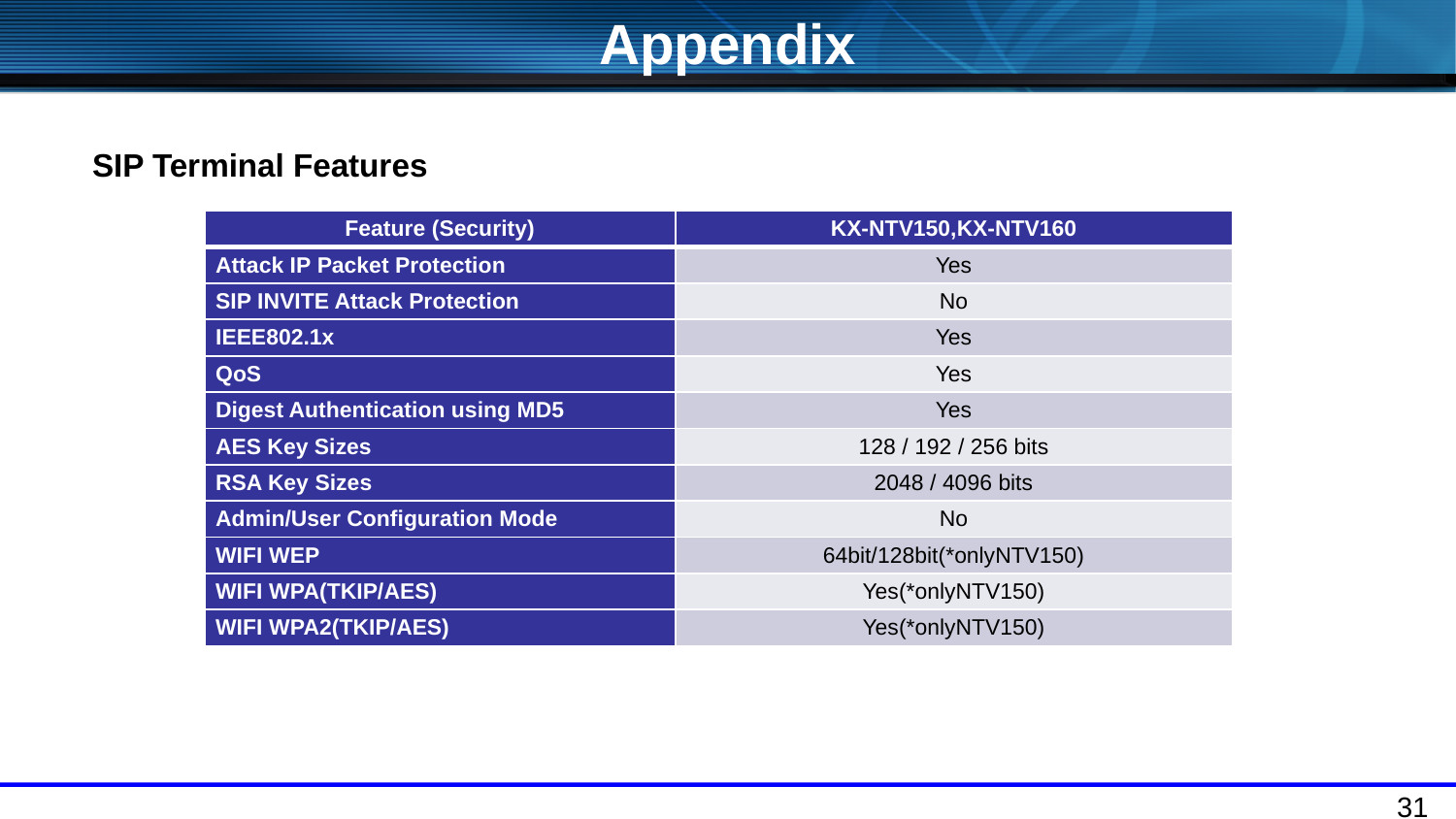

Appendix
SIP Terminal Features
| Feature (Security) | KX-NTV150,KX-NTV160 |
| --- | --- |
| Attack IP Packet Protection | Yes |
| SIP INVITE Attack Protection | No |
| IEEE802.1x | Yes |
| QoS | Yes |
| Digest Authentication using MD5 | Yes |
| AES Key Sizes | 128 / 192 / 256 bits |
| RSA Key Sizes | 2048 / 4096 bits |
| Admin/User Configuration Mode | No |
| WIFI WEP | 64bit/128bit(\*onlyNTV150) |
| WIFI WPA(TKIP/AES) | Yes(\*onlyNTV150) |
| WIFI WPA2(TKIP/AES) | Yes(\*onlyNTV150) |